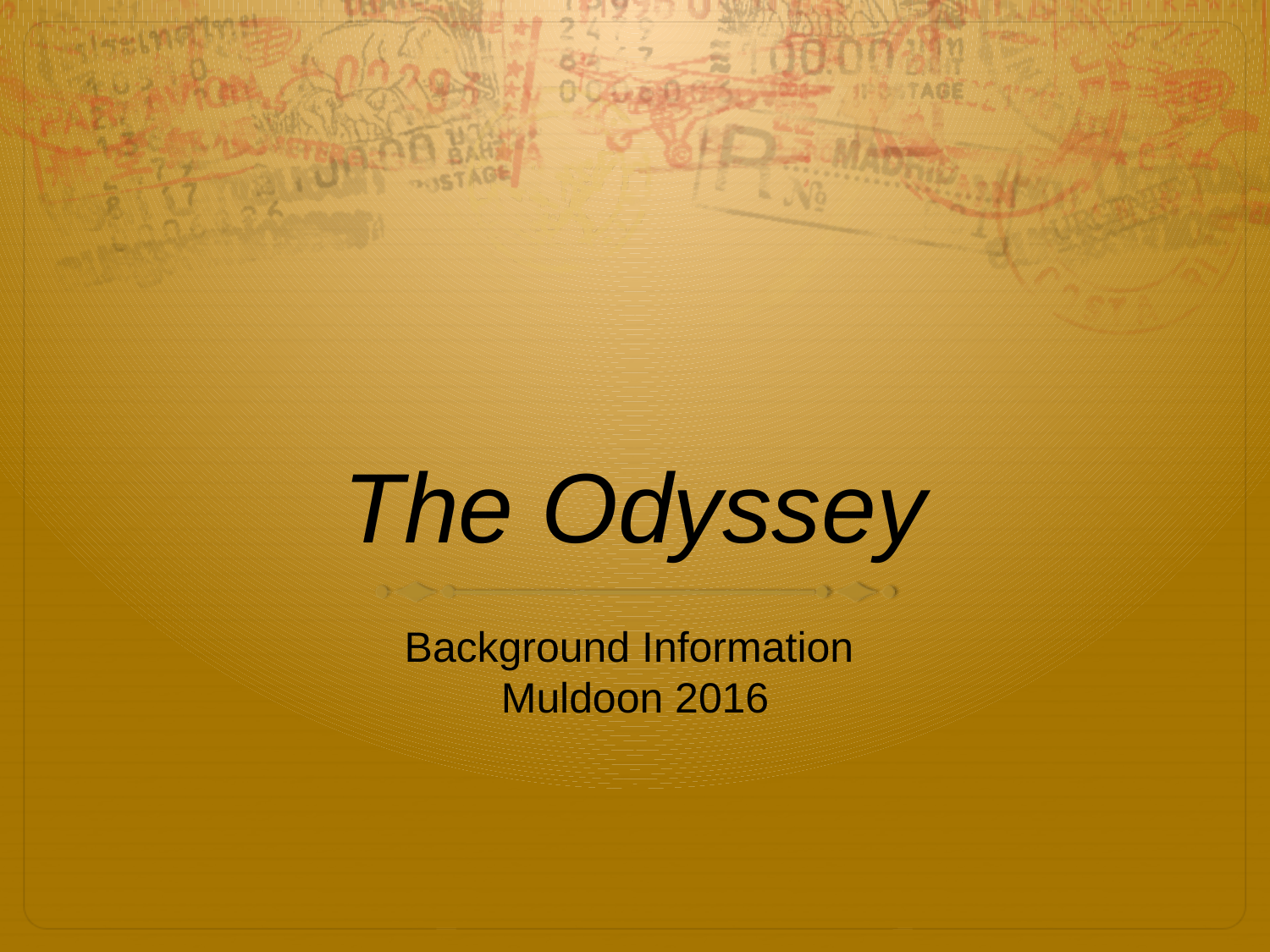

# The Odyssey
Background Information
Muldoon 2016